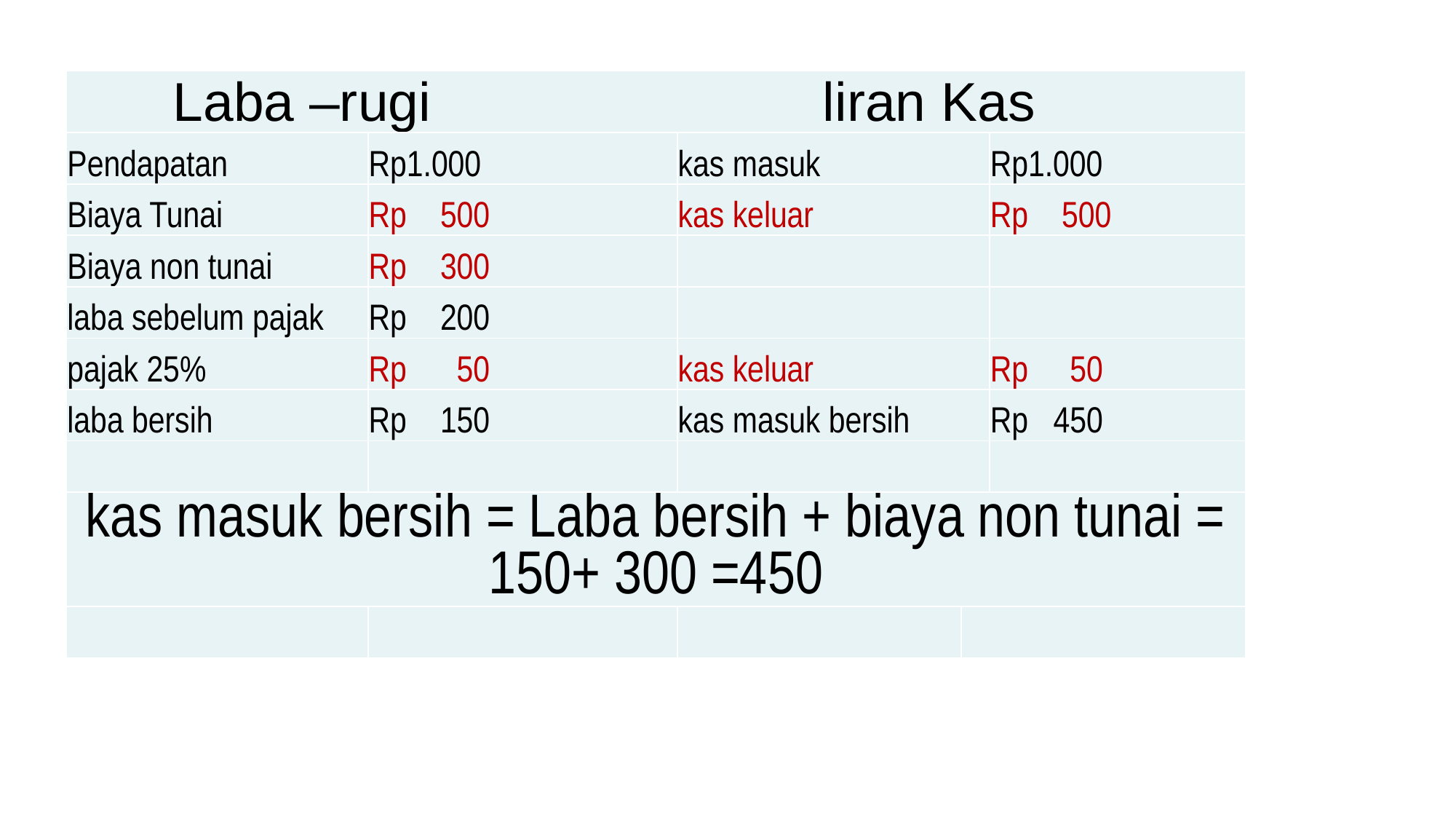

| Laba –rugi liran Kas |  |  |  |  |
| --- | --- | --- | --- | --- |
| Pendapatan | Rp1.000 | kas masuk |  | Rp1.000 |
| Biaya Tunai | Rp 500 | kas keluar |  | Rp 500 |
| Biaya non tunai | Rp 300 |  |  |  |
| laba sebelum pajak | Rp 200 |  |  |  |
| pajak 25% | Rp 50 | kas keluar |  | Rp 50 |
| laba bersih | Rp 150 | kas masuk bersih |  | Rp 450 |
|  |  |  |  |  |
| kas masuk bersih = Laba bersih + biaya non tunai = 150+ 300 =450 |  |  |  |  |
|  |  |  |  |  |